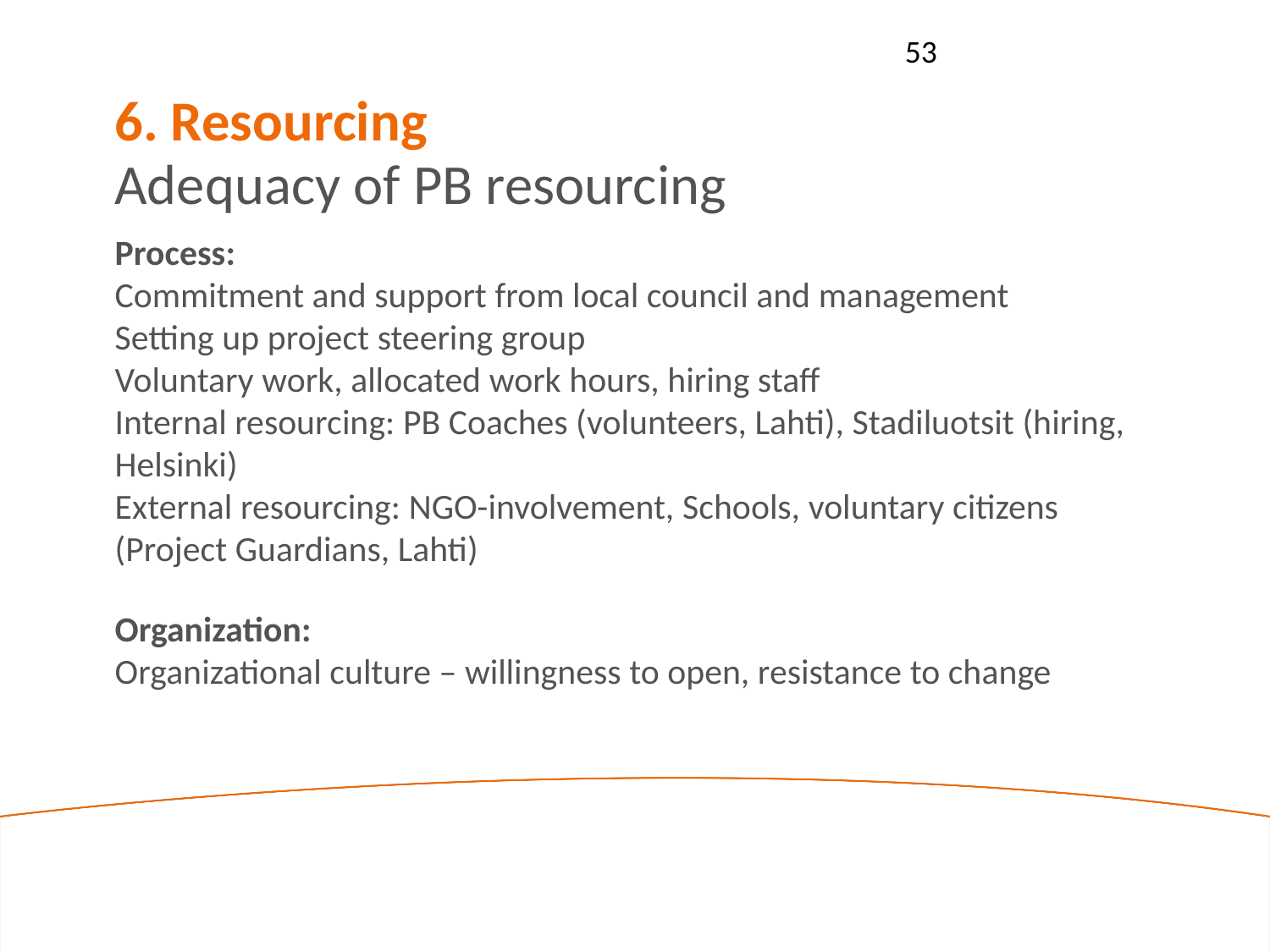

53

6. Resourcing
Adequacy of PB resourcing
Process:​
Commitment and support from local council and management
Setting up project steering group
Voluntary work, allocated work hours, hiring staff
Internal resourcing: PB Coaches (volunteers, Lahti), Stadiluotsit (hiring, Helsinki)​
External resourcing:​ NGO-involvement, Schools​, voluntary citizens (Project Guardians, Lahti)

Organization:
Organizational culture – willingness to open, resistance to change